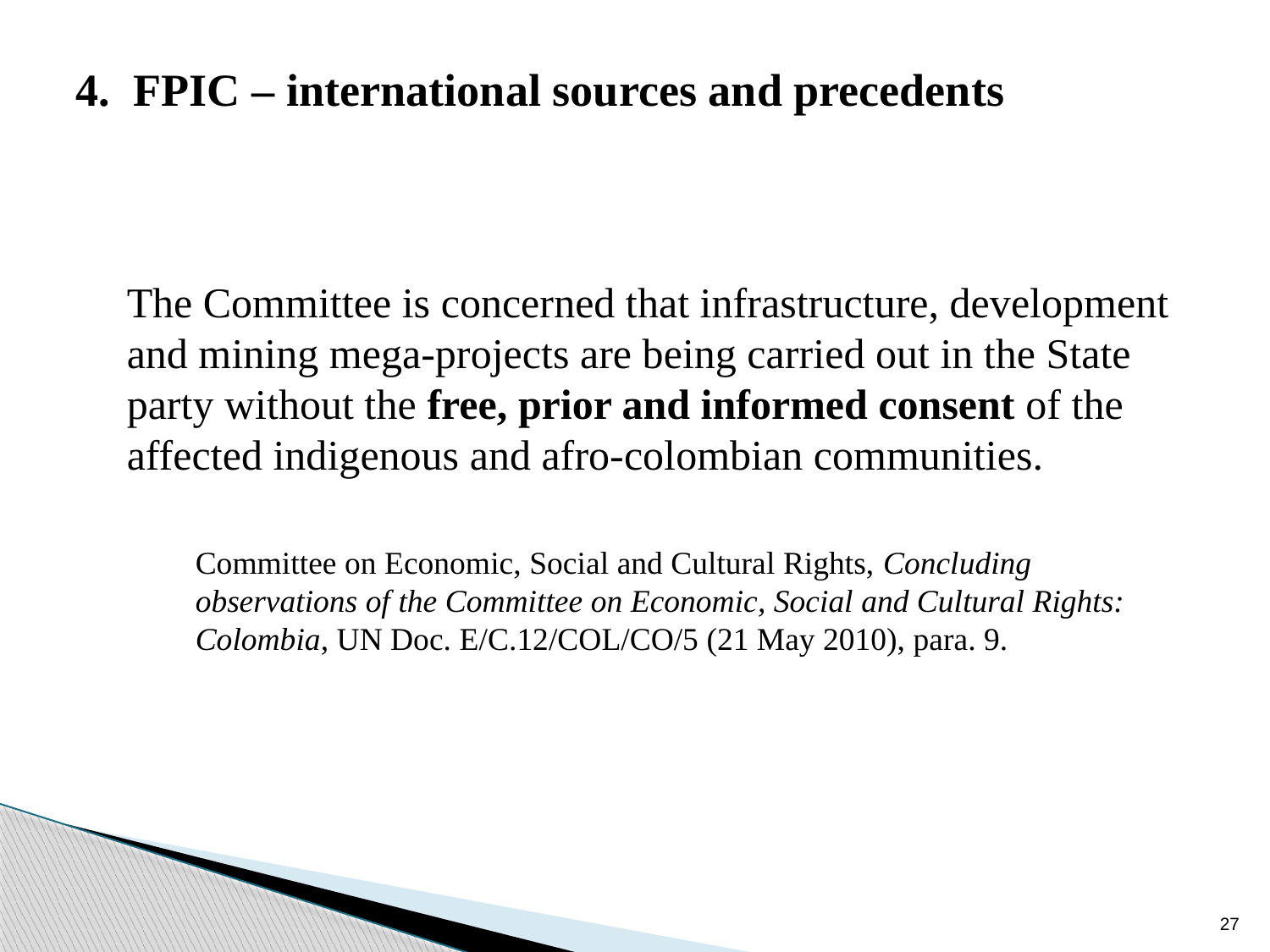

# 4.  FPIC – international sources and precedents

	The Committee is concerned that infrastructure, development and mining mega-projects are being carried out in the State party without the free, prior and informed consent of the affected indigenous and afro-colombian communities.

	Committee on Economic, Social and Cultural Rights, Concluding observations of the Committee on Economic, Social and Cultural Rights: Colombia, UN Doc. E/C.12/COL/CO/5 (21 May 2010), para. 9.
27